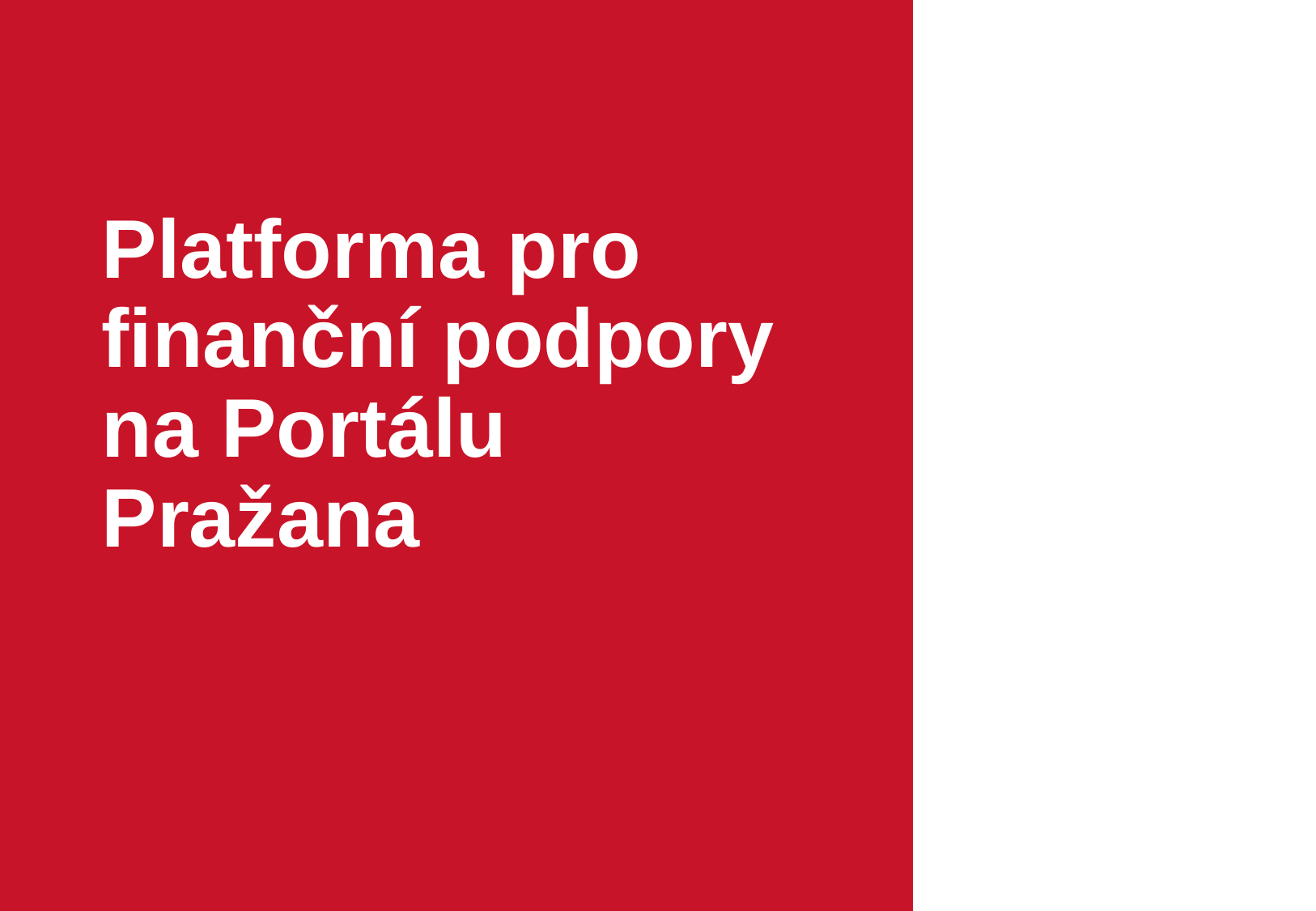

# Platforma pro finanční podpory na Portálu Pražana